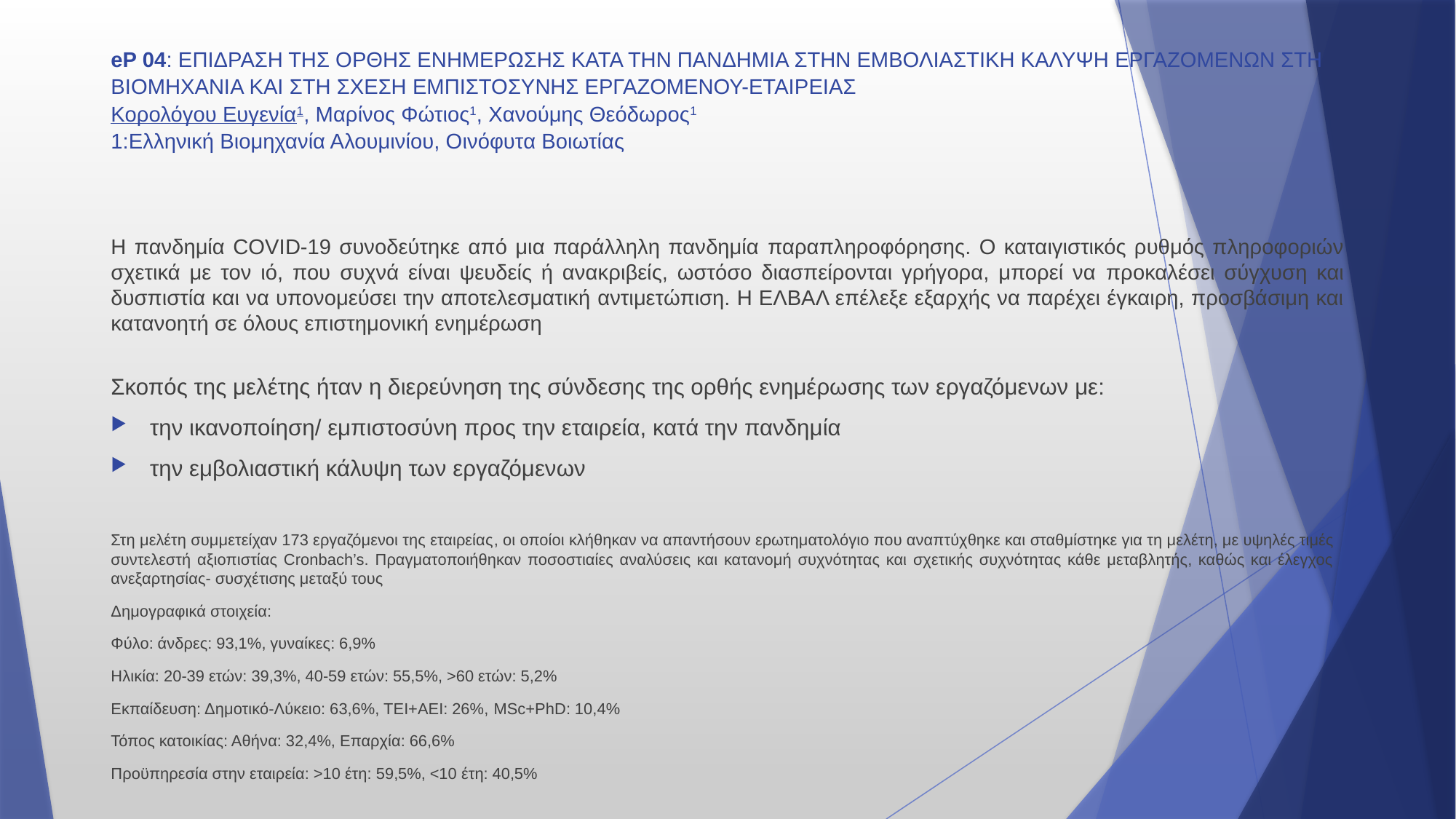

# eP 04: ΕΠΙΔΡΑΣΗ ΤΗΣ ΟΡΘΗΣ ΕΝΗΜΕΡΩΣΗΣ ΚΑΤΑ ΤΗΝ ΠΑΝΔΗΜΙΑ ΣΤΗΝ ΕΜΒΟΛΙΑΣΤΙΚΗ ΚΑΛΥΨΗ ΕΡΓΑΖΟΜΕΝΩΝ ΣΤΗ ΒΙΟΜΗΧΑΝΙΑ ΚΑΙ ΣΤΗ ΣΧΕΣΗ ΕΜΠΙΣΤΟΣΥΝΗΣ ΕΡΓΑΖΟΜΕΝΟΥ-ΕΤΑΙΡΕΙΑΣ Κορολόγου Ευγενία1, Μαρίνος Φώτιος1, Χανούμης Θεόδωρος1 1:Ελληνική Βιομηχανία Αλουμινίου, Οινόφυτα Βοιωτίας
Η πανδημία COVID-19 συνοδεύτηκε από μια παράλληλη πανδημία παραπληροφόρησης. Ο καταιγιστικός ρυθμός πληροφοριών σχετικά με τον ιό, που συχνά είναι ψευδείς ή ανακριβείς, ωστόσο διασπείρονται γρήγορα, μπορεί να προκαλέσει σύγχυση και δυσπιστία και να υπονομεύσει την αποτελεσματική αντιμετώπιση. Η ΕΛΒΑΛ επέλεξε εξαρχής να παρέχει έγκαιρη, προσβάσιμη και κατανοητή σε όλους επιστημονική ενημέρωση

Σκοπός της μελέτης ήταν η διερεύνηση της σύνδεσης της ορθής ενημέρωσης των εργαζόμενων με:
την ικανοποίηση/ εμπιστοσύνη προς την εταιρεία, κατά την πανδημία
την εμβολιαστική κάλυψη των εργαζόμενων

Στη μελέτη συμμετείχαν 173 εργαζόμενοι της εταιρείας, οι οποίοι κλήθηκαν να απαντήσουν ερωτηματολόγιο που αναπτύχθηκε και σταθμίστηκε για τη μελέτη, με υψηλές τιμές συντελεστή αξιοπιστίας Cronbach’s. Πραγματοποιήθηκαν ποσοστιαίες αναλύσεις και κατανομή συχνότητας και σχετικής συχνότητας κάθε μεταβλητής, καθώς και έλεγχος ανεξαρτησίας- συσχέτισης μεταξύ τους
Δημογραφικά στοιχεία:
Φύλο: άνδρες: 93,1%, γυναίκες: 6,9%
Ηλικία: 20-39 ετών: 39,3%, 40-59 ετών: 55,5%, >60 ετών: 5,2%
Εκπαίδευση: Δημοτικό-Λύκειο: 63,6%, ΤΕΙ+ΑΕΙ: 26%, MSc+PhD: 10,4%
Τόπος κατοικίας: Αθήνα: 32,4%, Επαρχία: 66,6%
Προϋπηρεσία στην εταιρεία: >10 έτη: 59,5%, <10 έτη: 40,5%